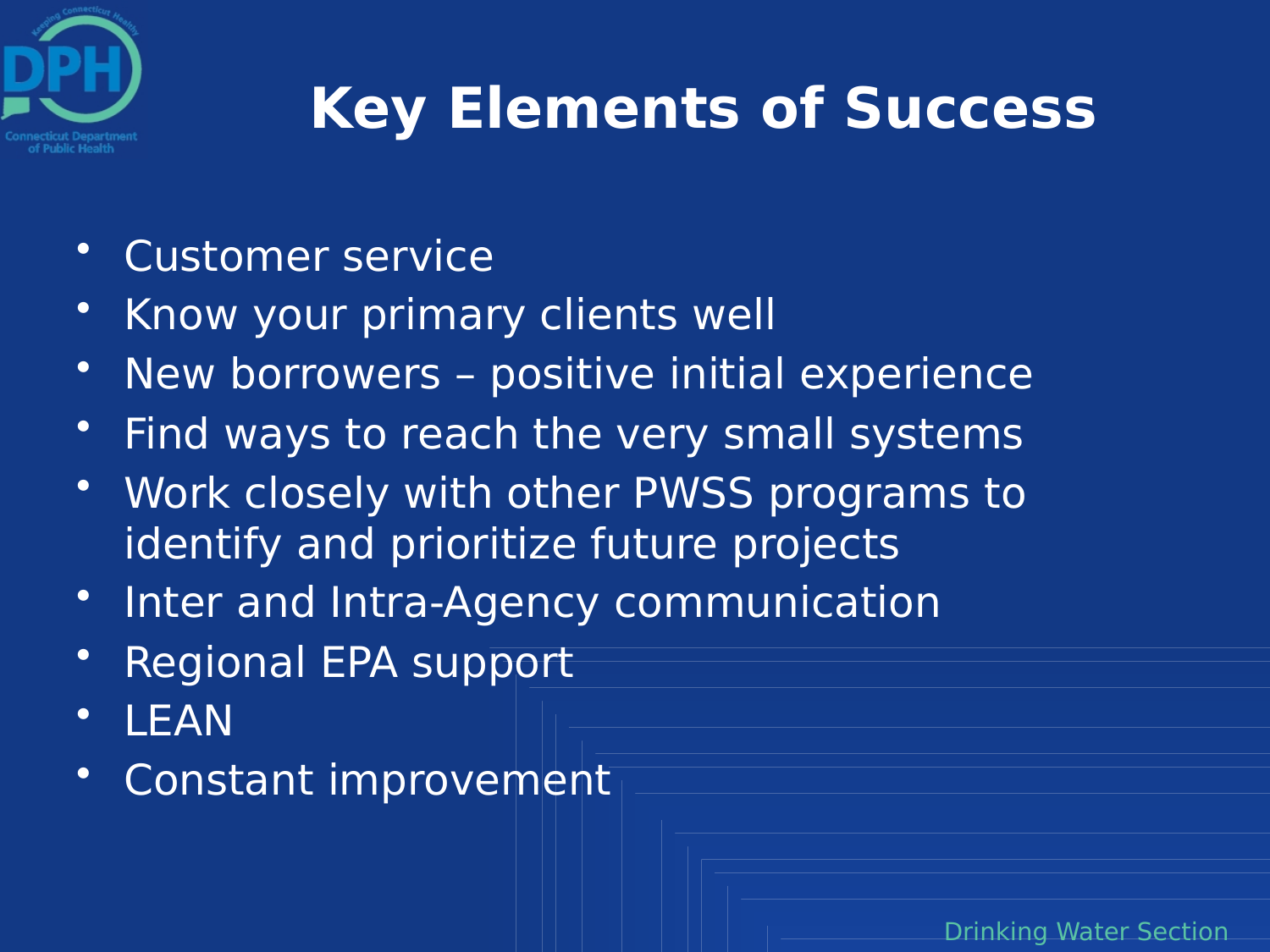

# Key Elements of Success
Customer service
Know your primary clients well
New borrowers – positive initial experience
Find ways to reach the very small systems
Work closely with other PWSS programs to identify and prioritize future projects
Inter and Intra-Agency communication
Regional EPA support
LEAN
Constant improvement